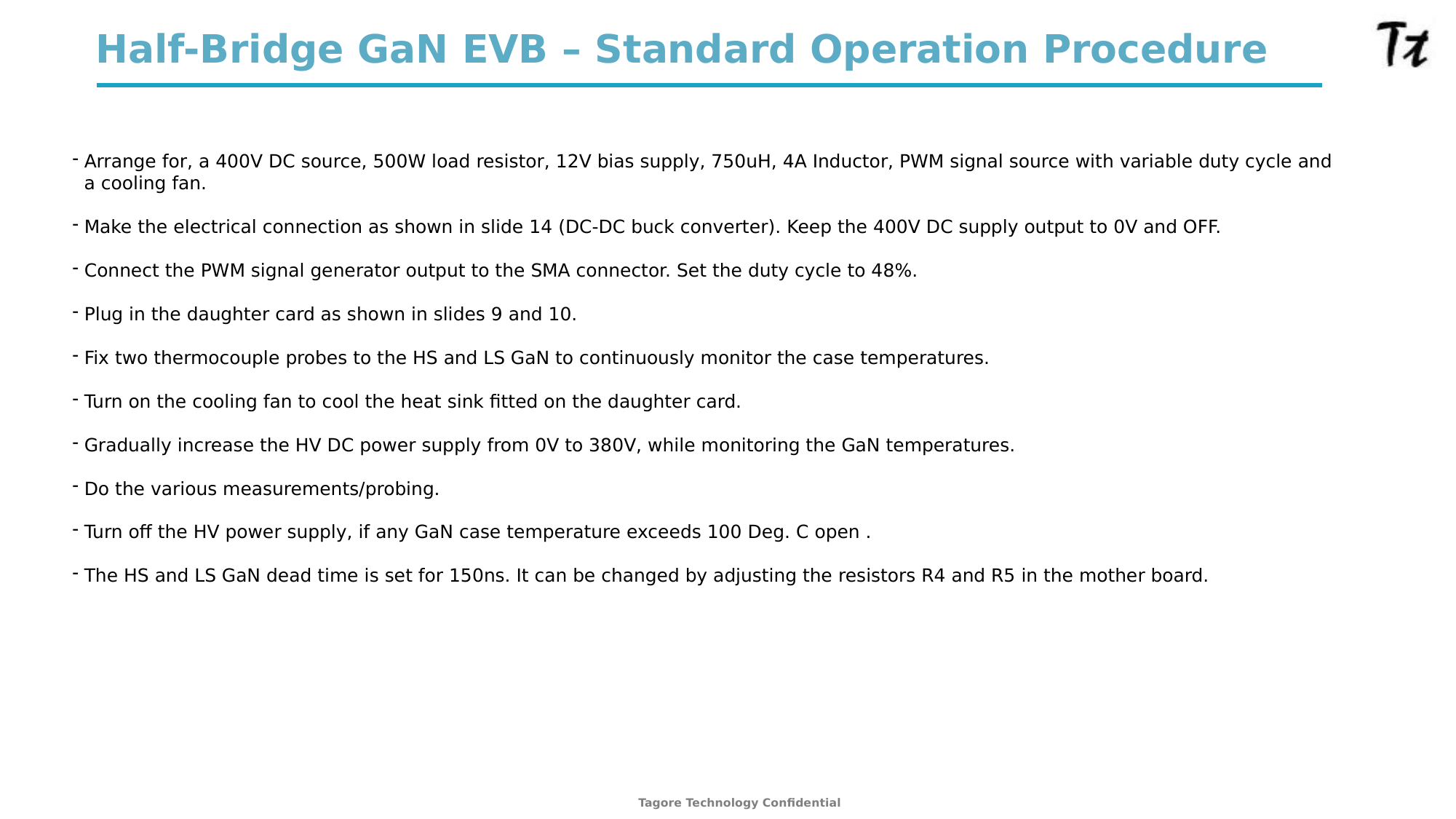

Half-Bridge GaN EVB – Standard Operation Procedure
 Arrange for, a 400V DC source, 500W load resistor, 12V bias supply, 750uH, 4A Inductor, PWM signal source with variable duty cycle and
  a cooling fan.

 Make the electrical connection as shown in slide 14 (DC-DC buck converter). Keep the 400V DC supply output to 0V and OFF.

 Connect the PWM signal generator output to the SMA connector. Set the duty cycle to 48%.

 Plug in the daughter card as shown in slides 9 and 10.

 Fix two thermocouple probes to the HS and LS GaN to continuously monitor the case temperatures.

 Turn on the cooling fan to cool the heat sink fitted on the daughter card.

 Gradually increase the HV DC power supply from 0V to 380V, while monitoring the GaN temperatures.

 Do the various measurements/probing.

 Turn off the HV power supply, if any GaN case temperature exceeds 100 Deg. C open .

 The HS and LS GaN dead time is set for 150ns. It can be changed by adjusting the resistors R4 and R5 in the mother board.
Tagore Technology Confidential